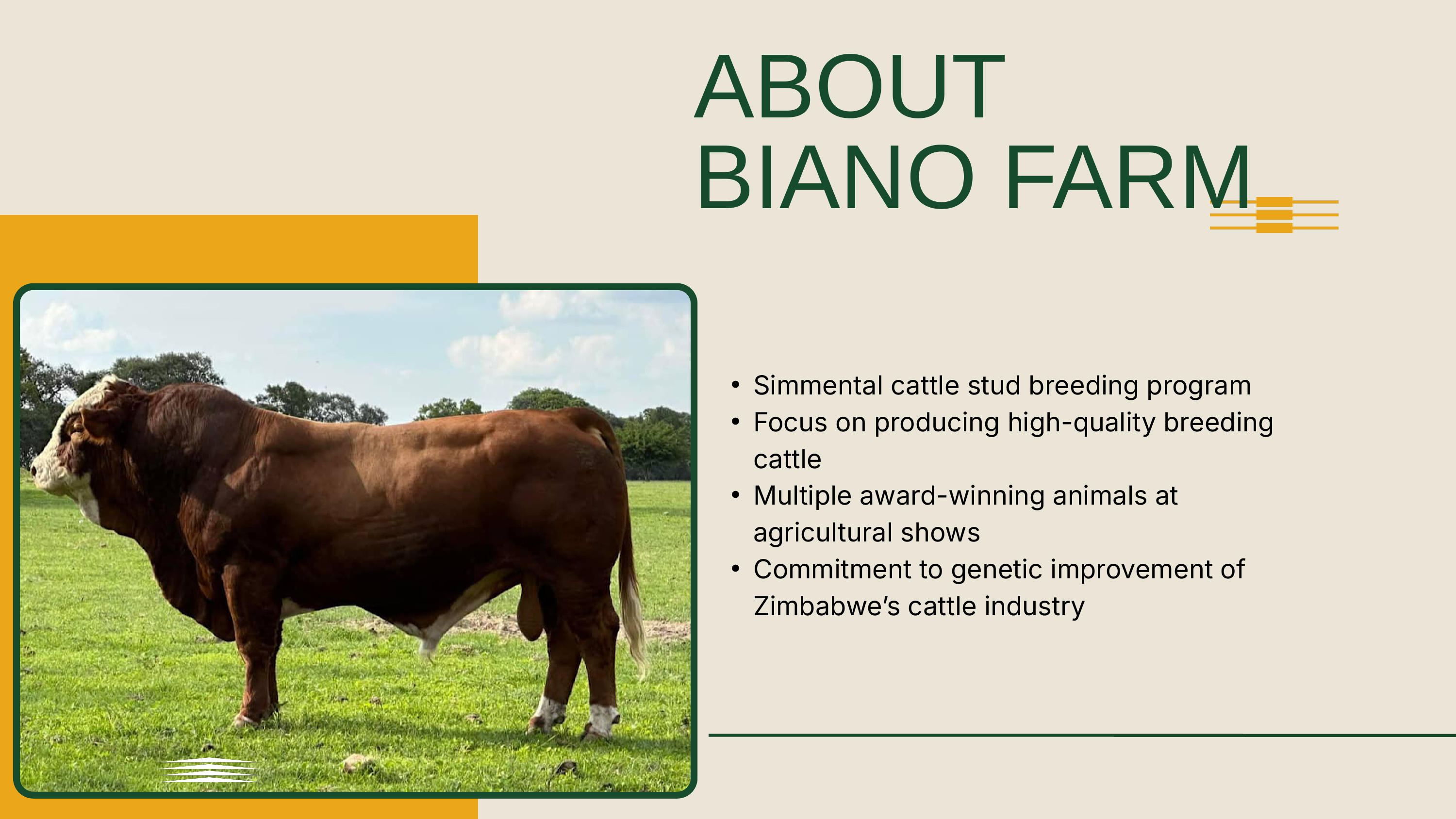

ABOUT BIANO FARM

Simmental cattle stud breeding program
Focus on producing high-quality breeding cattle
Multiple award-winning animals at agricultural shows
Commitment to genetic improvement of Zimbabwe’s cattle industry